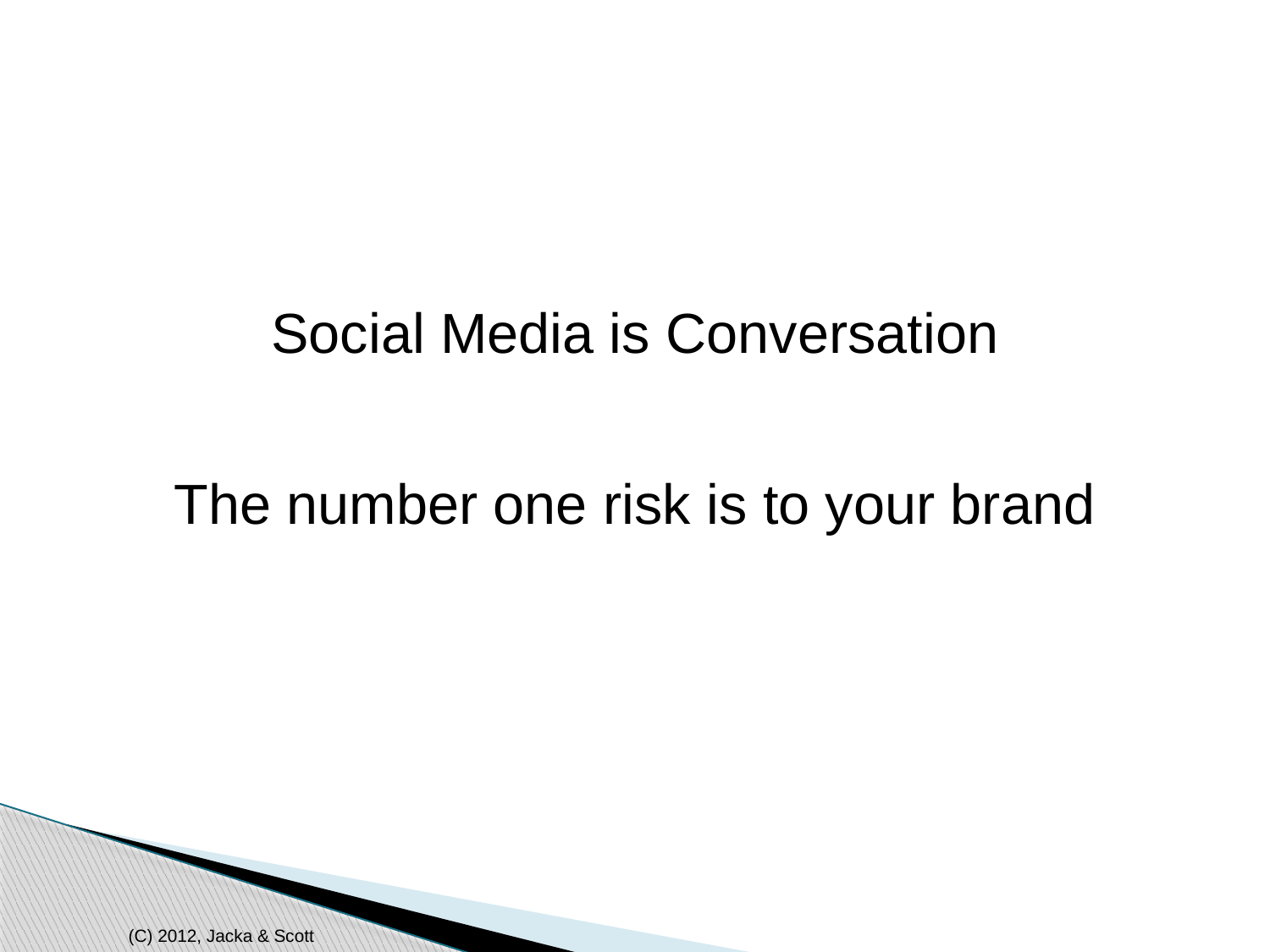

#

Social Media is Conversation

The number one risk is to your brand

(C) 2012, Jacka & Scott